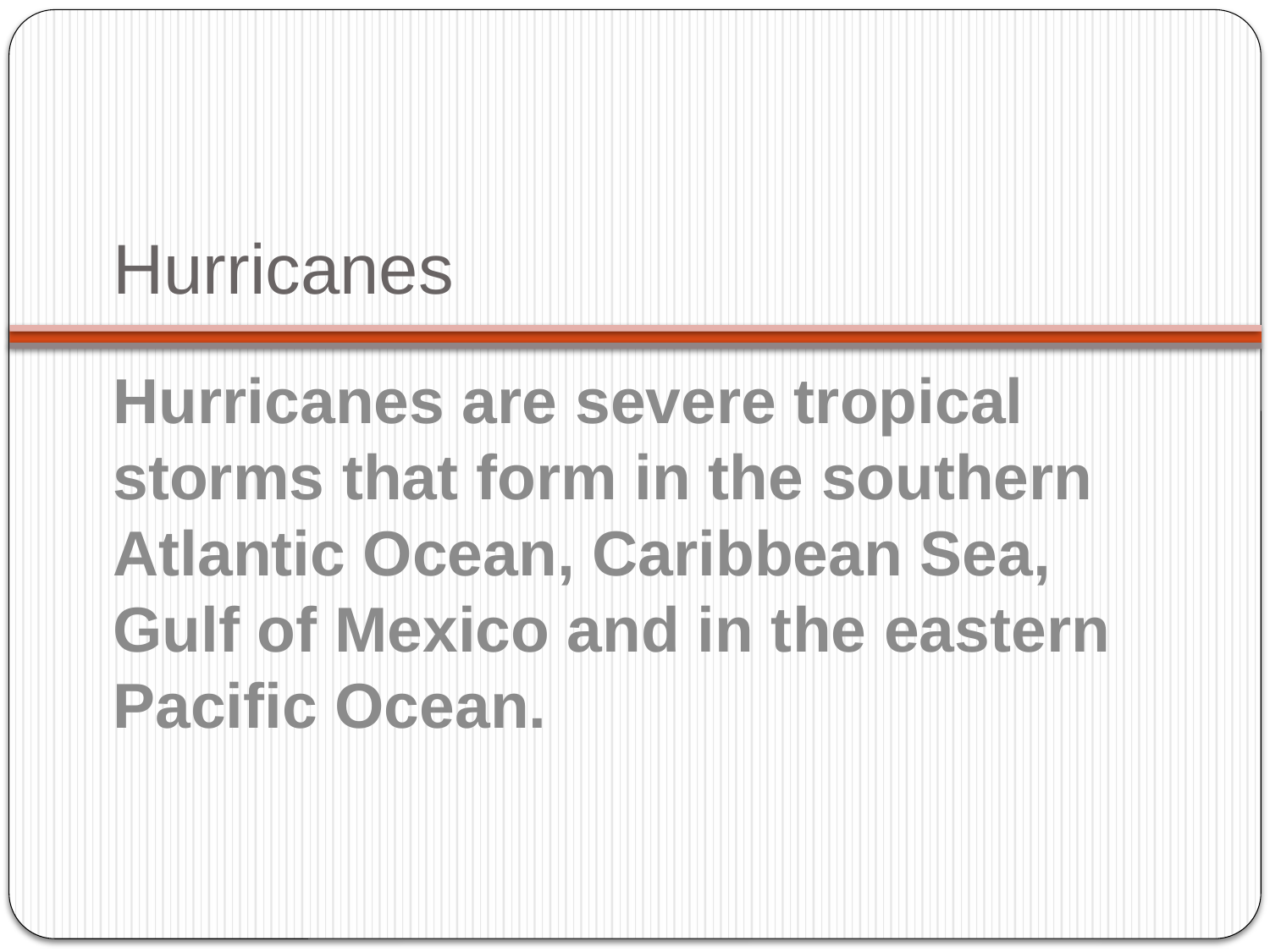

# Hurricanes
Hurricanes are severe tropical storms that form in the southern Atlantic Ocean, Caribbean Sea, Gulf of Mexico and in the eastern Pacific Ocean.